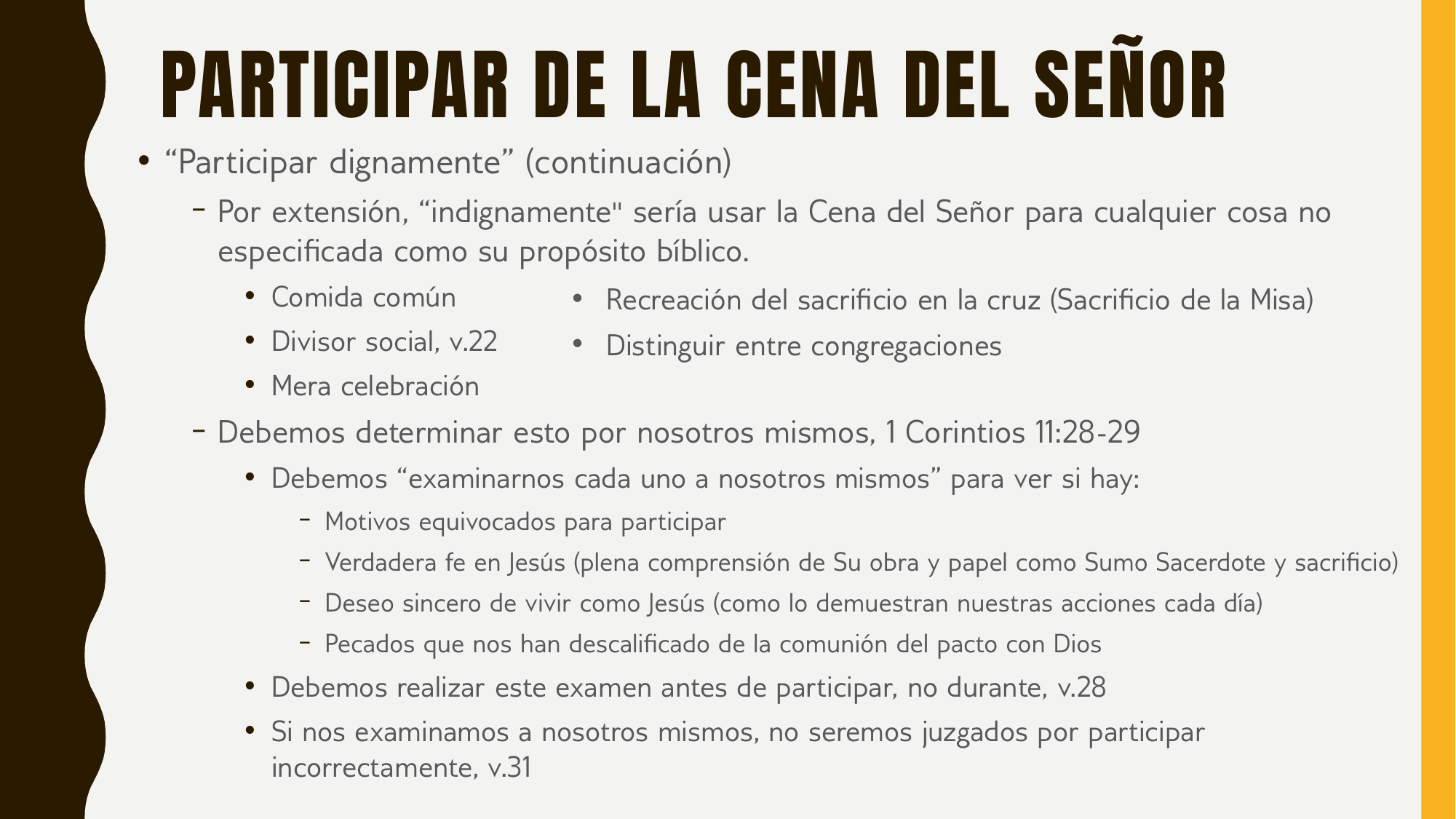

# participar de la Cena del Señor
“Participar dignamente” (continuación)
Por extensión, “indignamente" sería usar la Cena del Señor para cualquier cosa no especificada como su propósito bíblico.
Comida común
Divisor social, v.22
Mera celebración
Debemos determinar esto por nosotros mismos, 1 Corintios 11:28-29
Debemos “examinarnos cada uno a nosotros mismos” para ver si hay:
Motivos equivocados para participar
Verdadera fe en Jesús (plena comprensión de Su obra y papel como Sumo Sacerdote y sacrificio)
Deseo sincero de vivir como Jesús (como lo demuestran nuestras acciones cada día)
Pecados que nos han descalificado de la comunión del pacto con Dios
Debemos realizar este examen antes de participar, no durante, v.28
Si nos examinamos a nosotros mismos, no seremos juzgados por participar incorrectamente, v.31
Recreación del sacrificio en la cruz (Sacrificio de la Misa)
Distinguir entre congregaciones